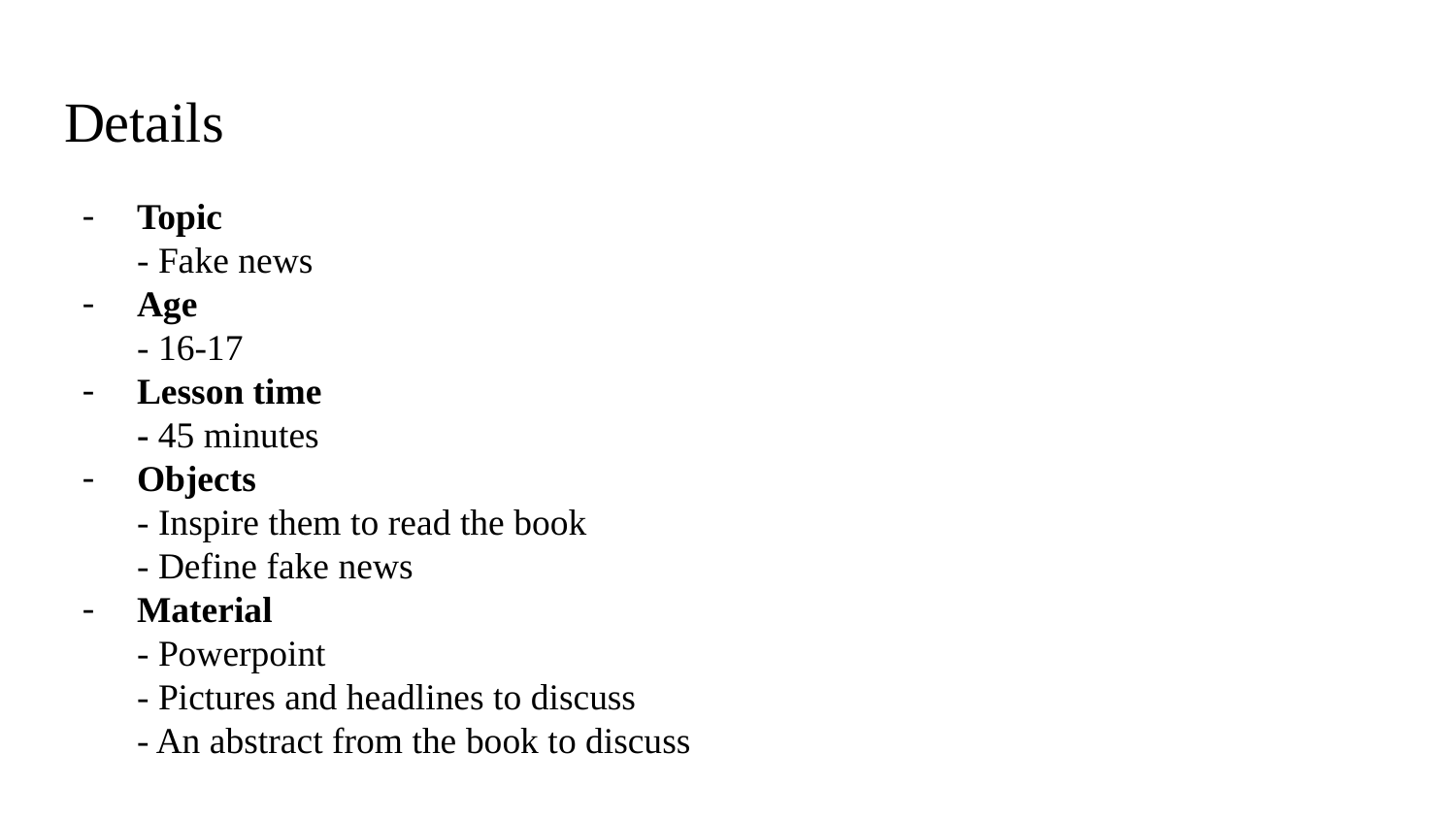

# Details
Topic
- Fake news
Age
- 16-17
Lesson time
- 45 minutes
Objects
- Inspire them to read the book
- Define fake news
Material
- Powerpoint
- Pictures and headlines to discuss
- An abstract from the book to discuss